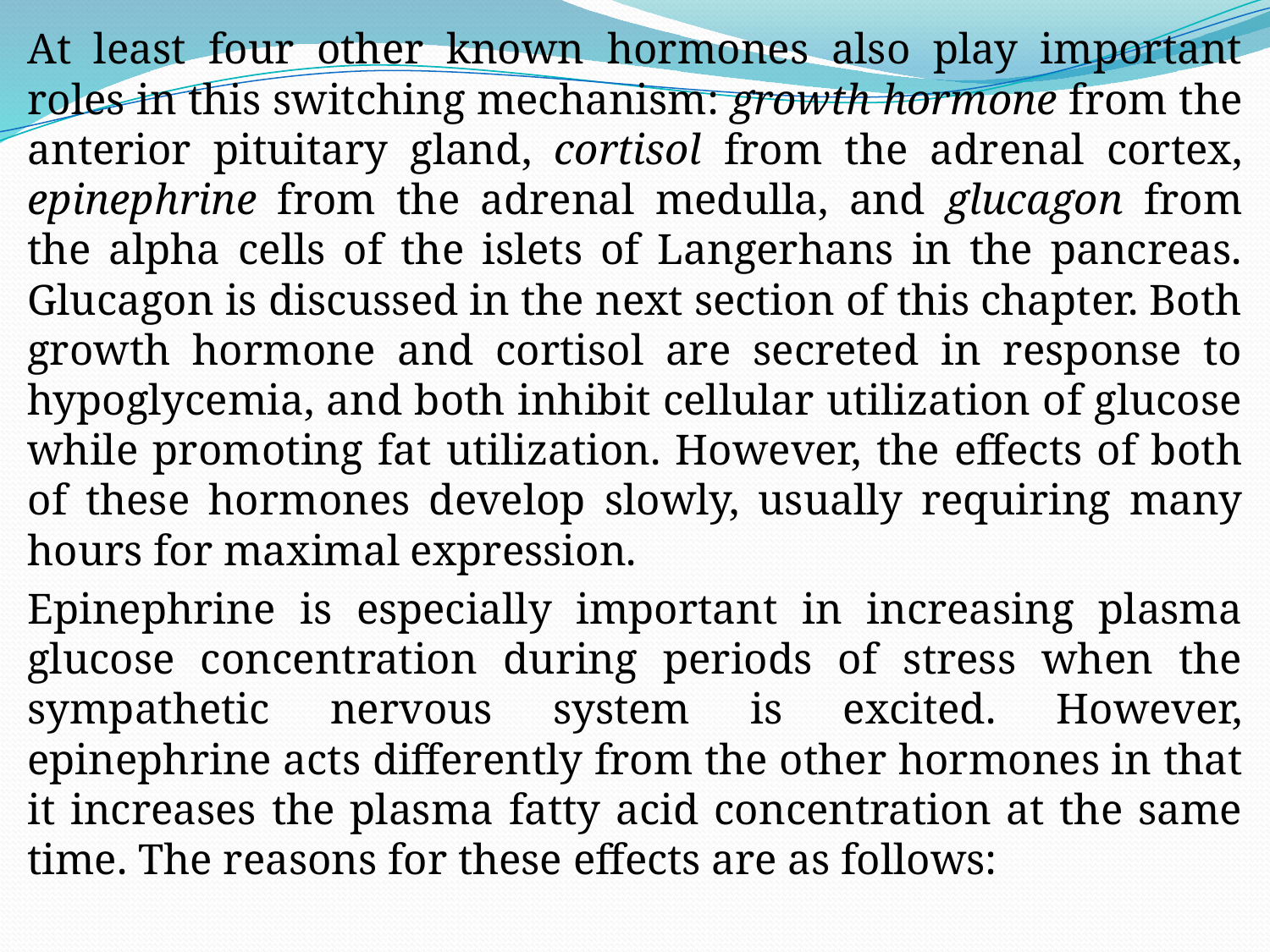

At least four other known hormones also play important roles in this switching mechanism: growth hormone from the anterior pituitary gland, cortisol from the adrenal cortex, epinephrine from the adrenal medulla, and glucagon from the alpha cells of the islets of Langerhans in the pancreas. Glucagon is discussed in the next section of this chapter. Both growth hormone and cortisol are secreted in response to hypoglycemia, and both inhibit cellular utilization of glucose while promoting fat utilization. However, the effects of both of these hormones develop slowly, usually requiring many hours for maximal expression.
Epinephrine is especially important in increasing plasma glucose concentration during periods of stress when the sympathetic nervous system is excited. However, epinephrine acts differently from the other hormones in that it increases the plasma fatty acid concentration at the same time. The reasons for these effects are as follows: